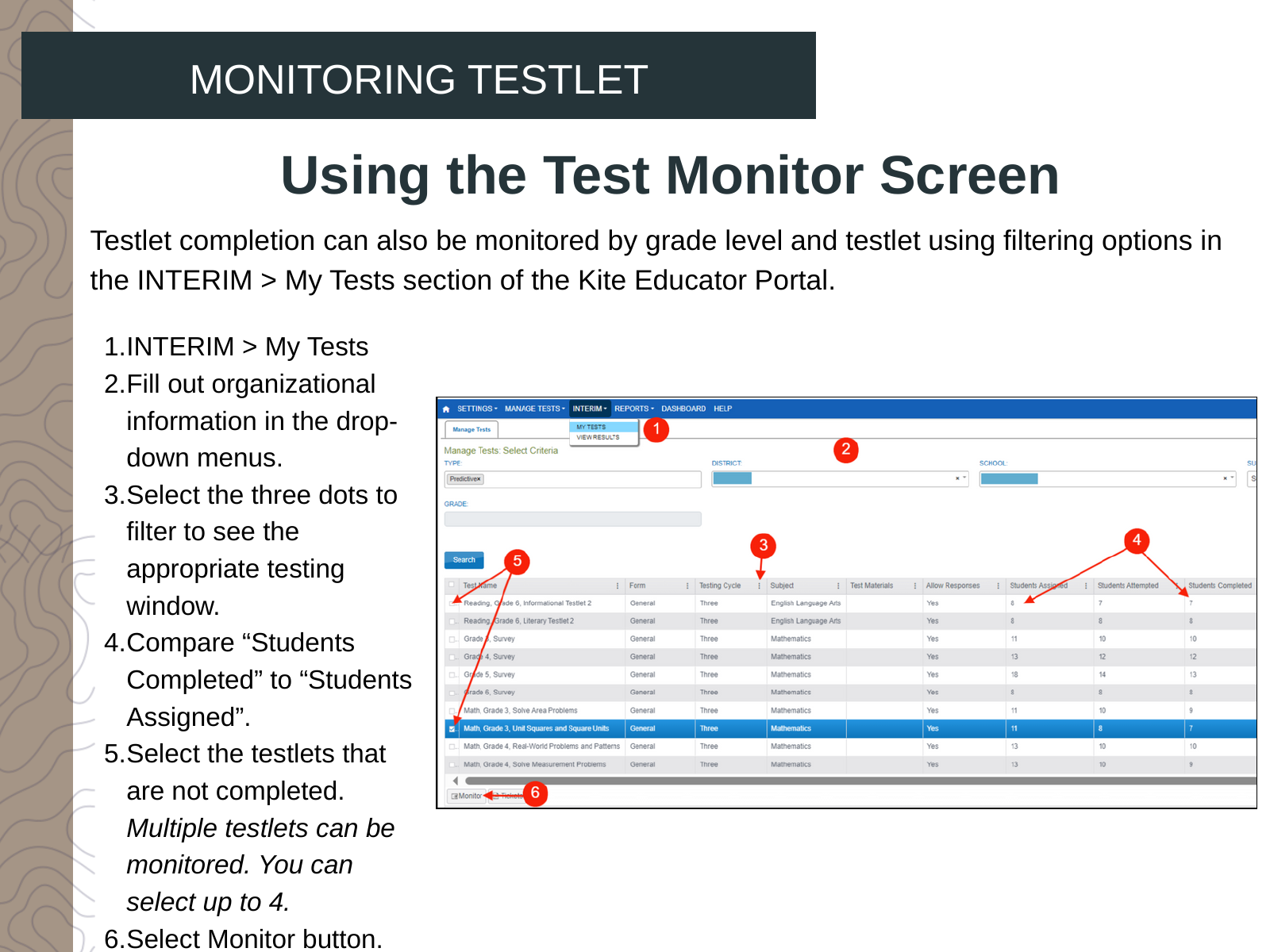

MONITORING TESTLET COMPLETION

Using the Test Monitor Screen
Testlet completion can also be monitored by grade level and testlet using filtering options in the INTERIM > My Tests section of the Kite Educator Portal.
INTERIM > My Tests
Fill out organizational information in the drop-down menus.
Select the three dots to filter to see the appropriate testing window.
Compare “Students Completed” to “Students Assigned”.
Select the testlets that are not completed. Multiple testlets can be monitored. You can select up to 4.
Select Monitor button.

116